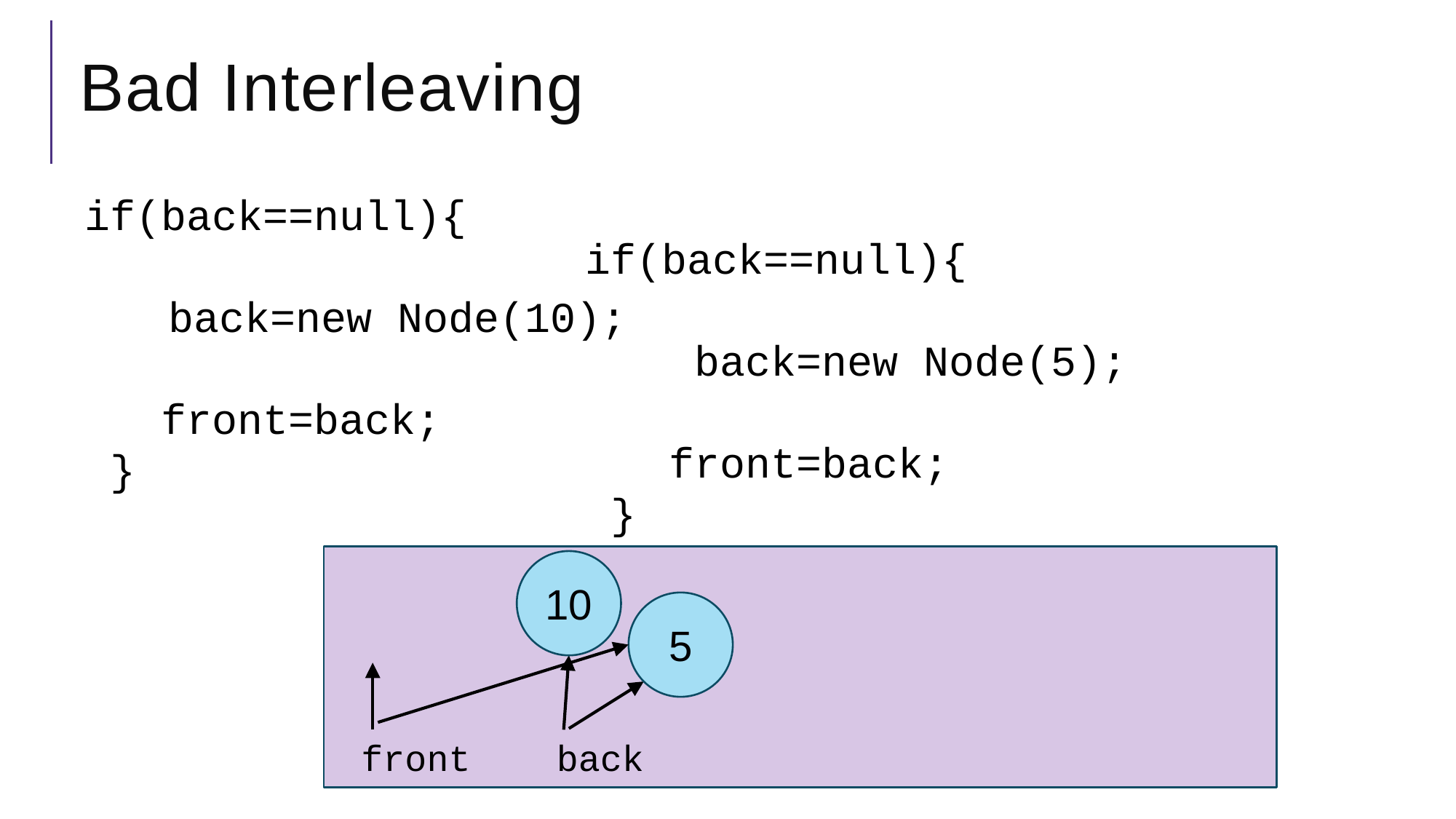

# Bad Interleaving
 if(back==null){

 	back=new Node(10);

    front=back;
  }
 if(back==null){

	 back=new Node(5);

	front=back;
  }

10
5
back
front